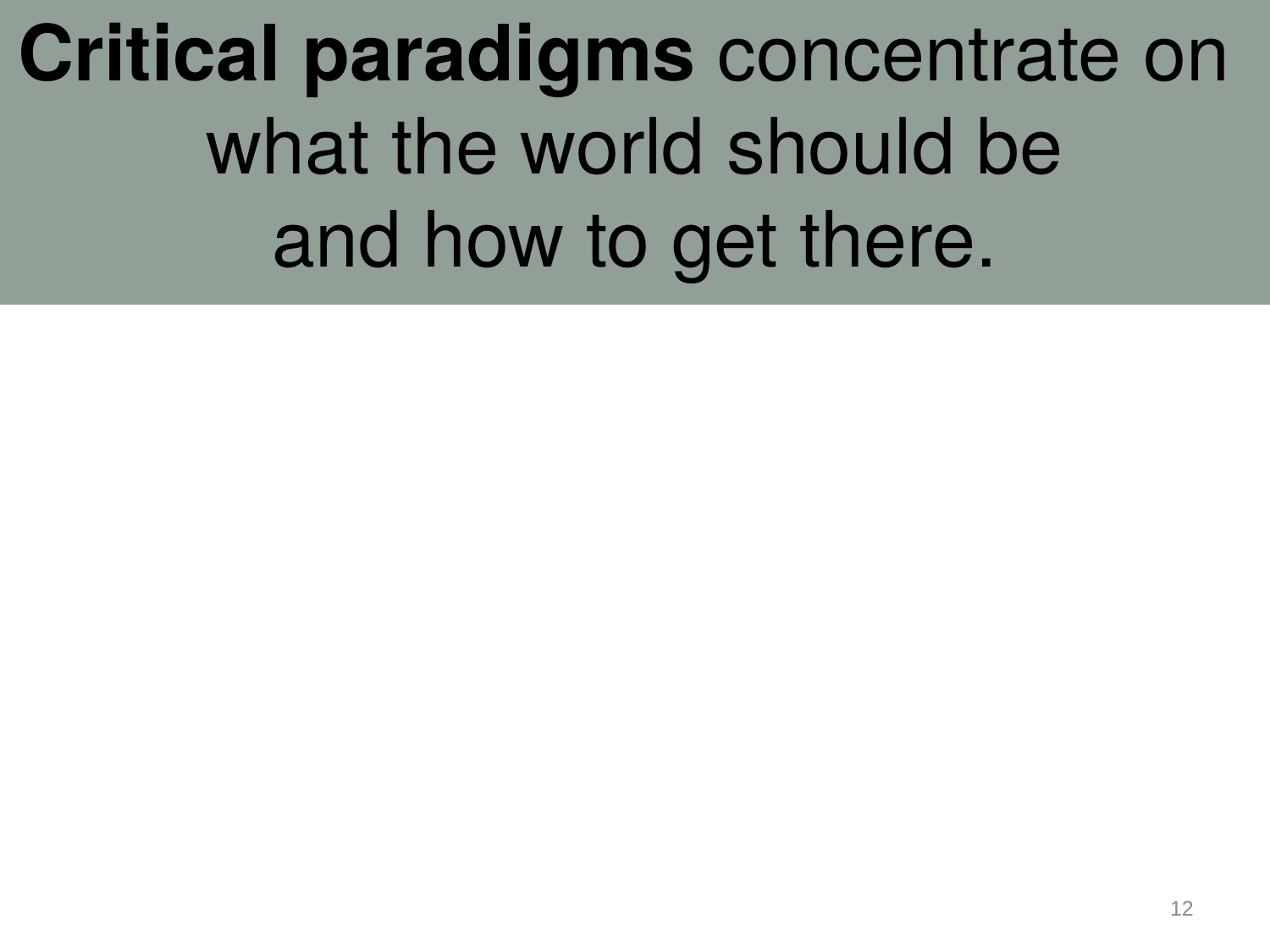

# Critical paradigms concentrate on what the world should be and how to get there.
12